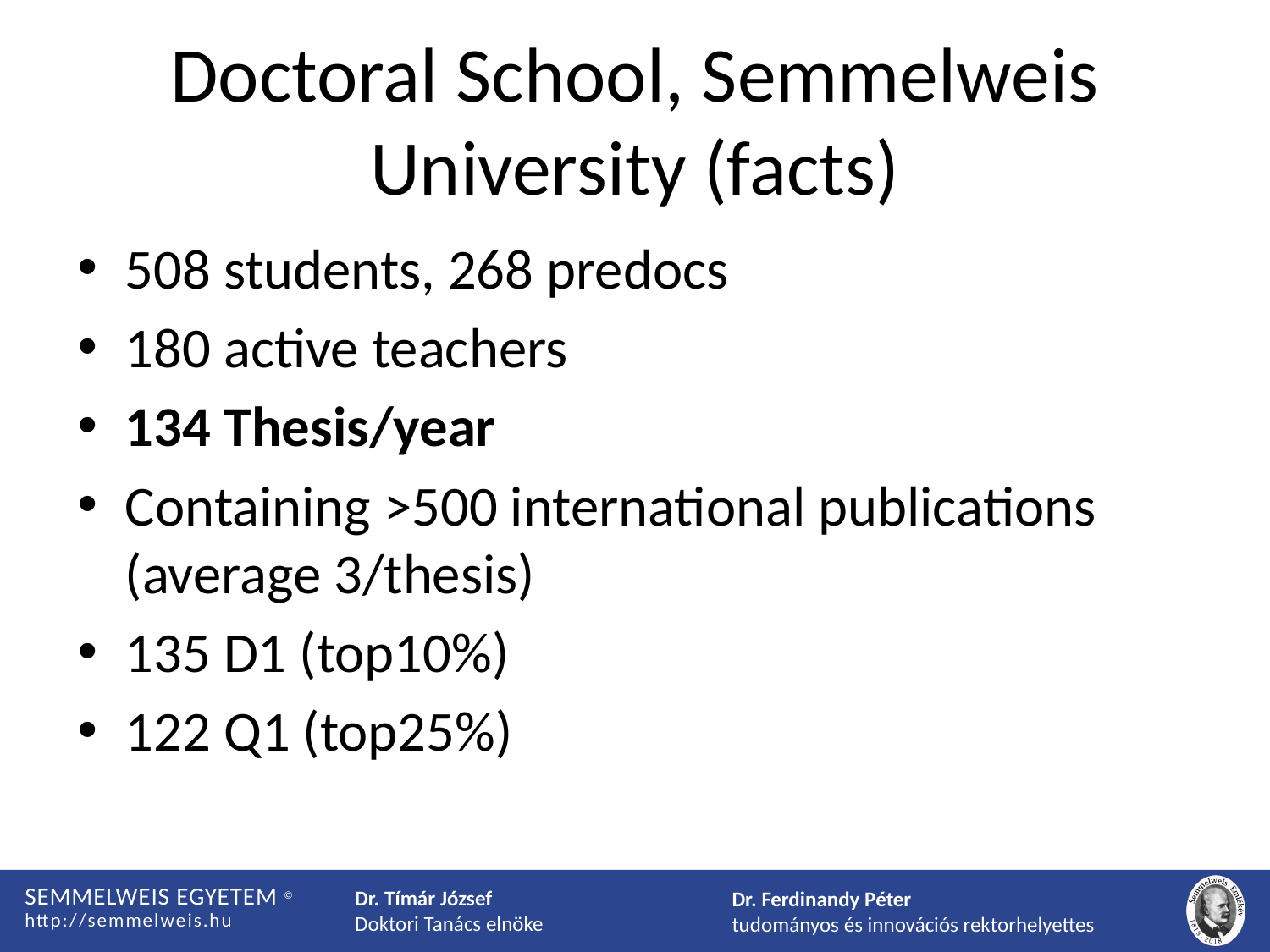

# Doctoral School, Semmelweis University (facts)
508 students, 268 predocs
180 active teachers
134 Thesis/year
Containing >500 international publications (average 3/thesis)
135 D1 (top10%)
122 Q1 (top25%)